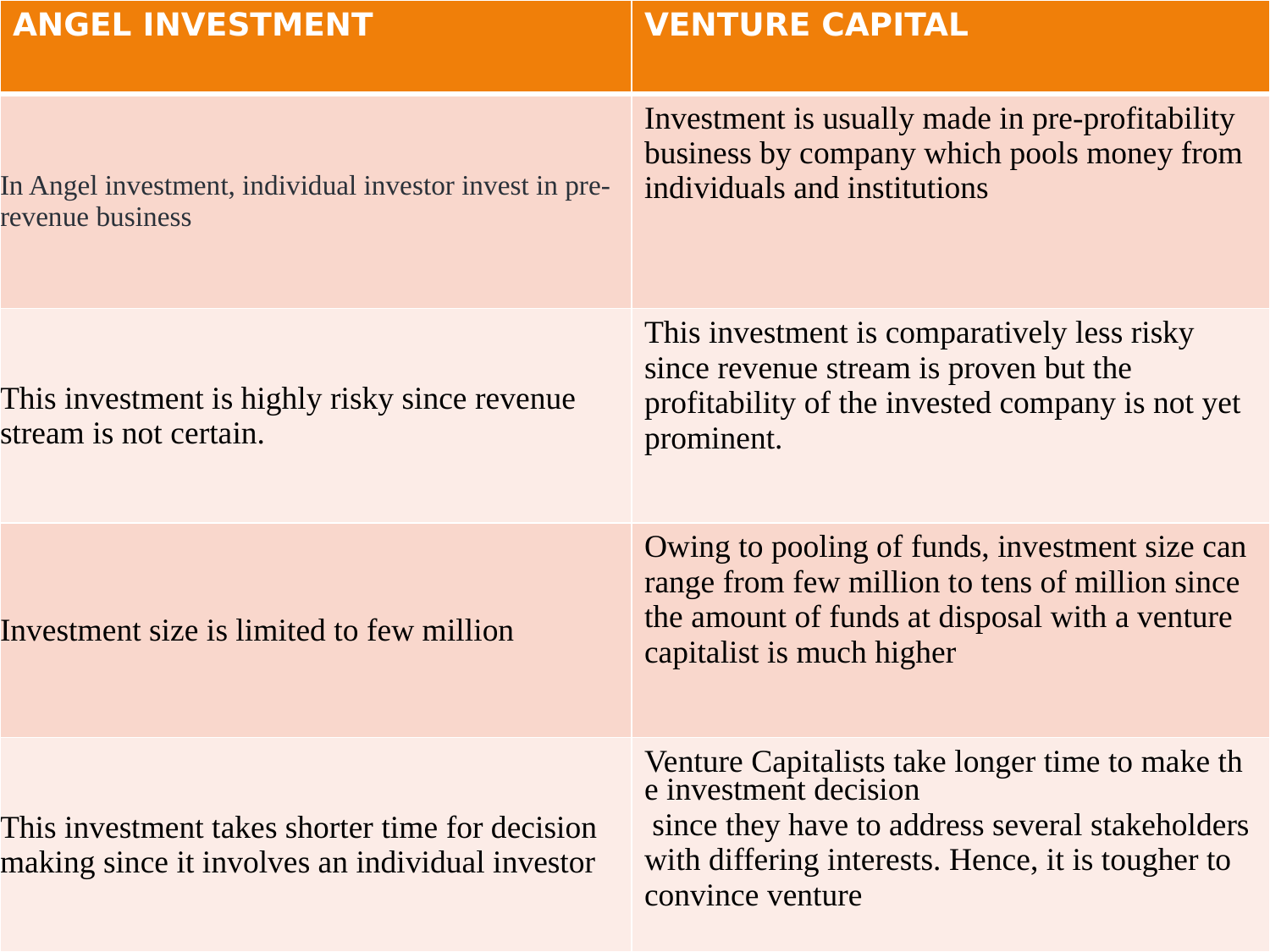

| ANGEL INVESTMENT | VENTURE CAPITAL |
| --- | --- |
| In Angel investment, individual investor invest in pre-revenue business | Investment is usually made in pre-profitability business by company which pools money from individuals and institutions |
| This investment is highly risky since revenue stream is not certain. | This investment is comparatively less risky since revenue stream is proven but the profitability of the invested company is not yet prominent. |
| Investment size is limited to few million | Owing to pooling of funds, investment size can range from few million to tens of million since the amount of funds at disposal with a venture capitalist is much higher |
| This investment takes shorter time for decision making since it involves an individual investor | Venture Capitalists take longer time to make the investment decision since they have to address several stakeholders with differing interests. Hence, it is tougher to convince venture |